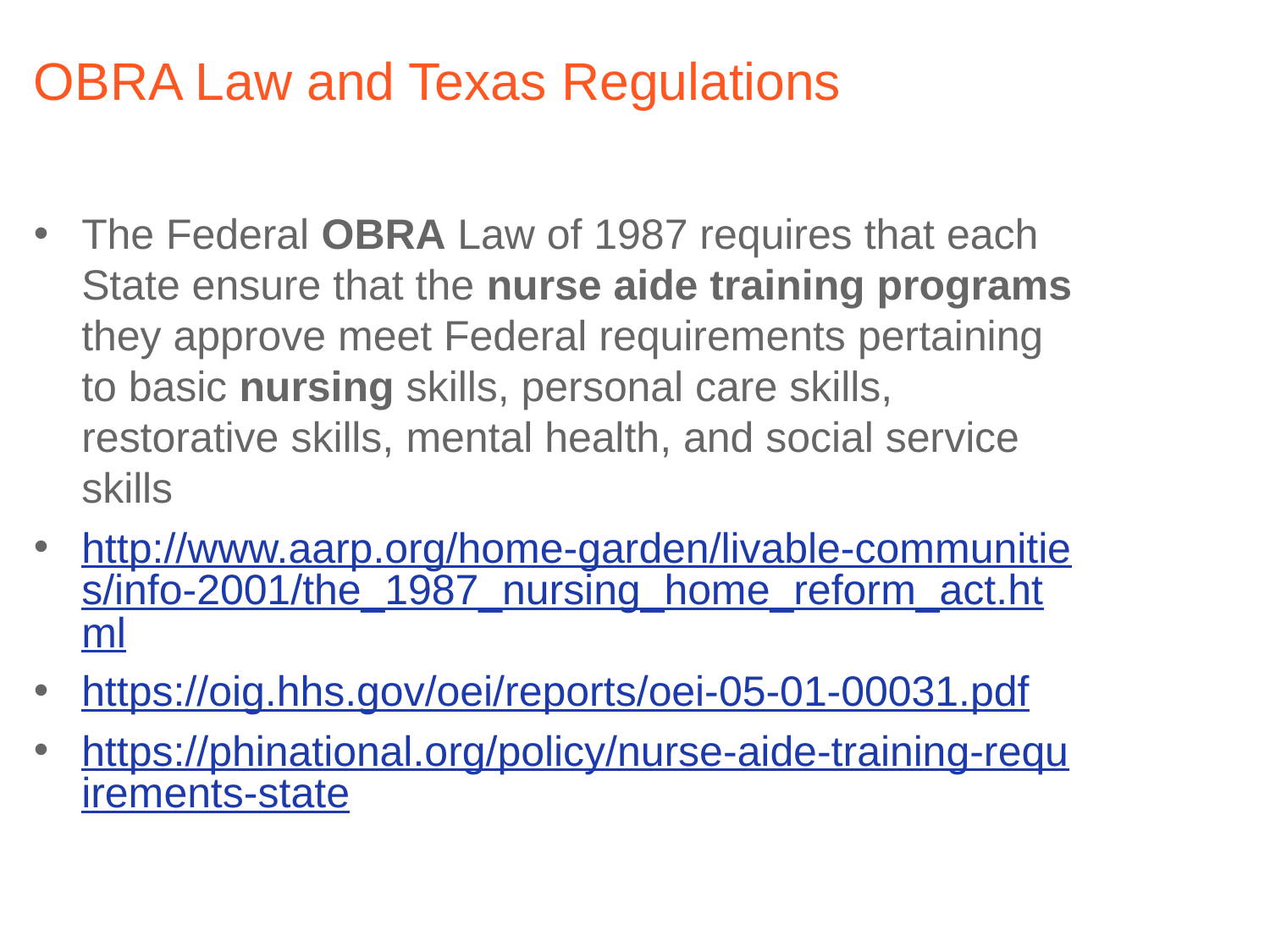

# OBRA Law and Texas Regulations
The Federal OBRA Law of 1987 requires that each State ensure that the nurse aide training programs they approve meet Federal requirements pertaining to basic nursing skills, personal care skills, restorative skills, mental health, and social service skills
http://www.aarp.org/home-garden/livable-communities/info-2001/the_1987_nursing_home_reform_act.html
https://oig.hhs.gov/oei/reports/oei-05-01-00031.pdf
https://phinational.org/policy/nurse-aide-training-requirements-state